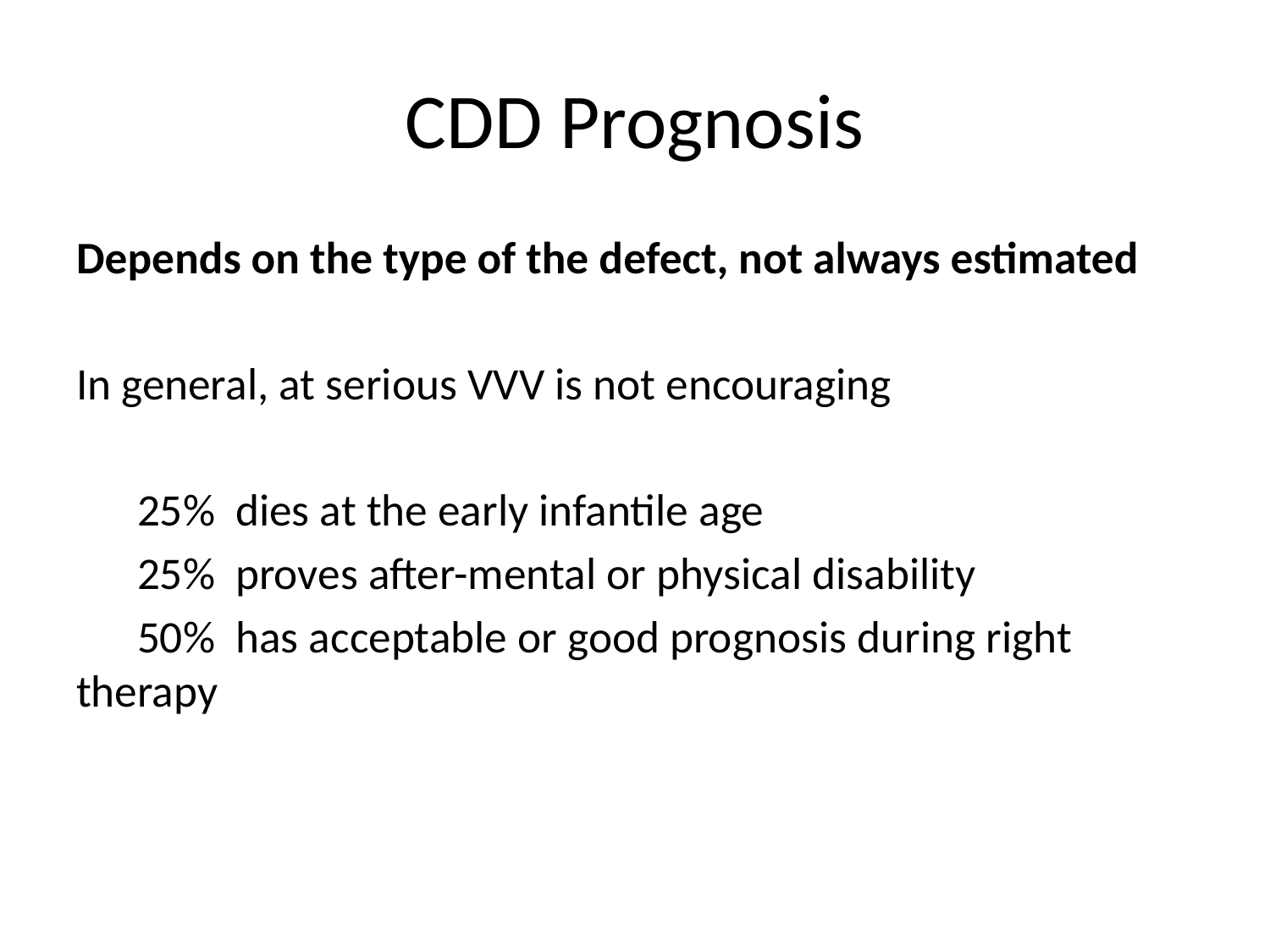

# CDD Prognosis
Depends on the type of the defect, not always estimated

In general, at serious VVV is not encouraging

      25%  dies at the early infantile age
      25%  proves after-mental or physical disability
      50%  has acceptable or good prognosis during right  therapy